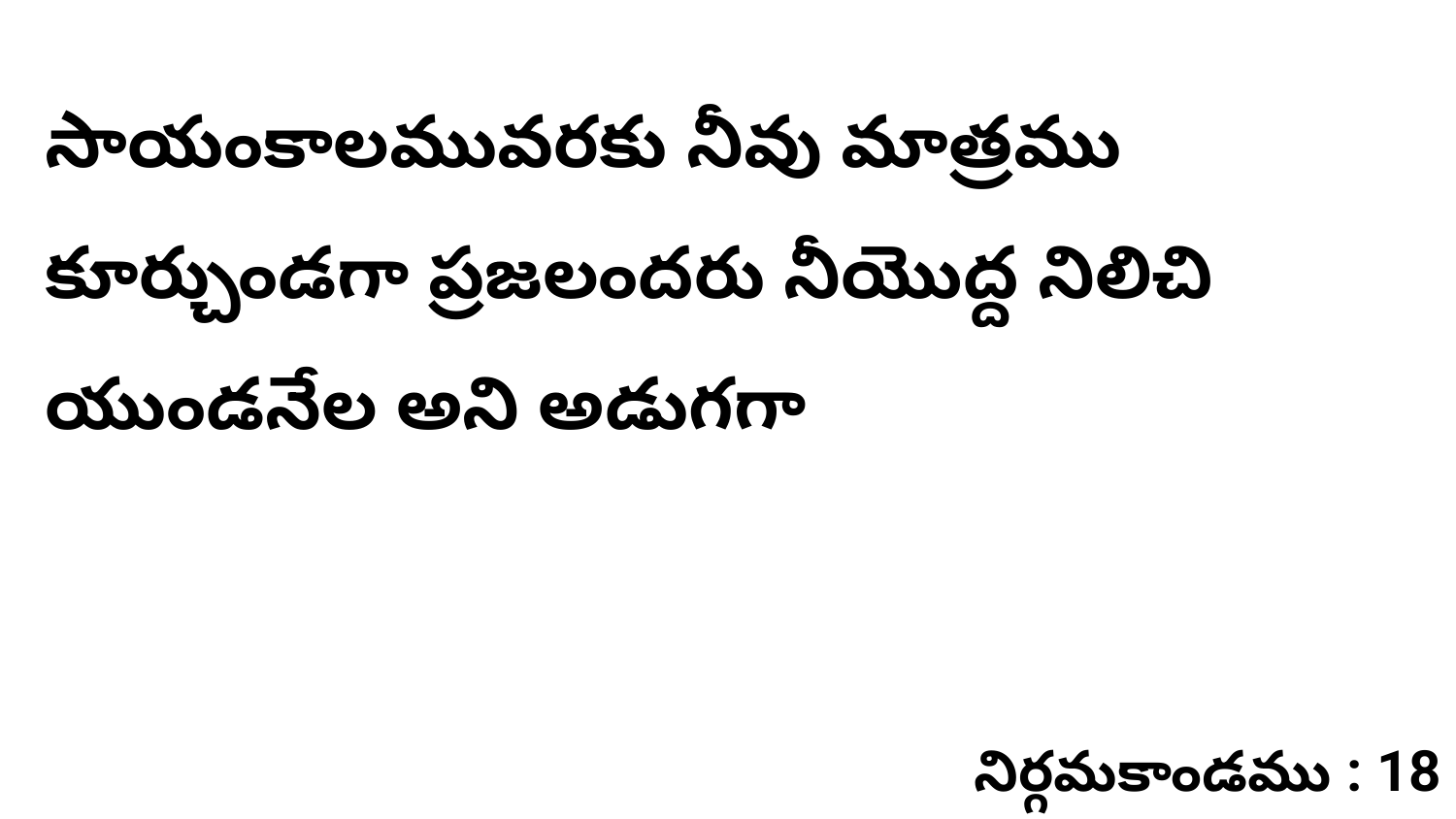

సాయంకాలమువరకు నీవు మాత్రము కూర్చుండగా ప్రజలందరు నీయొద్ద నిలిచి యుండనేల అని అడుగగా
నిర్గమకాండము : 18